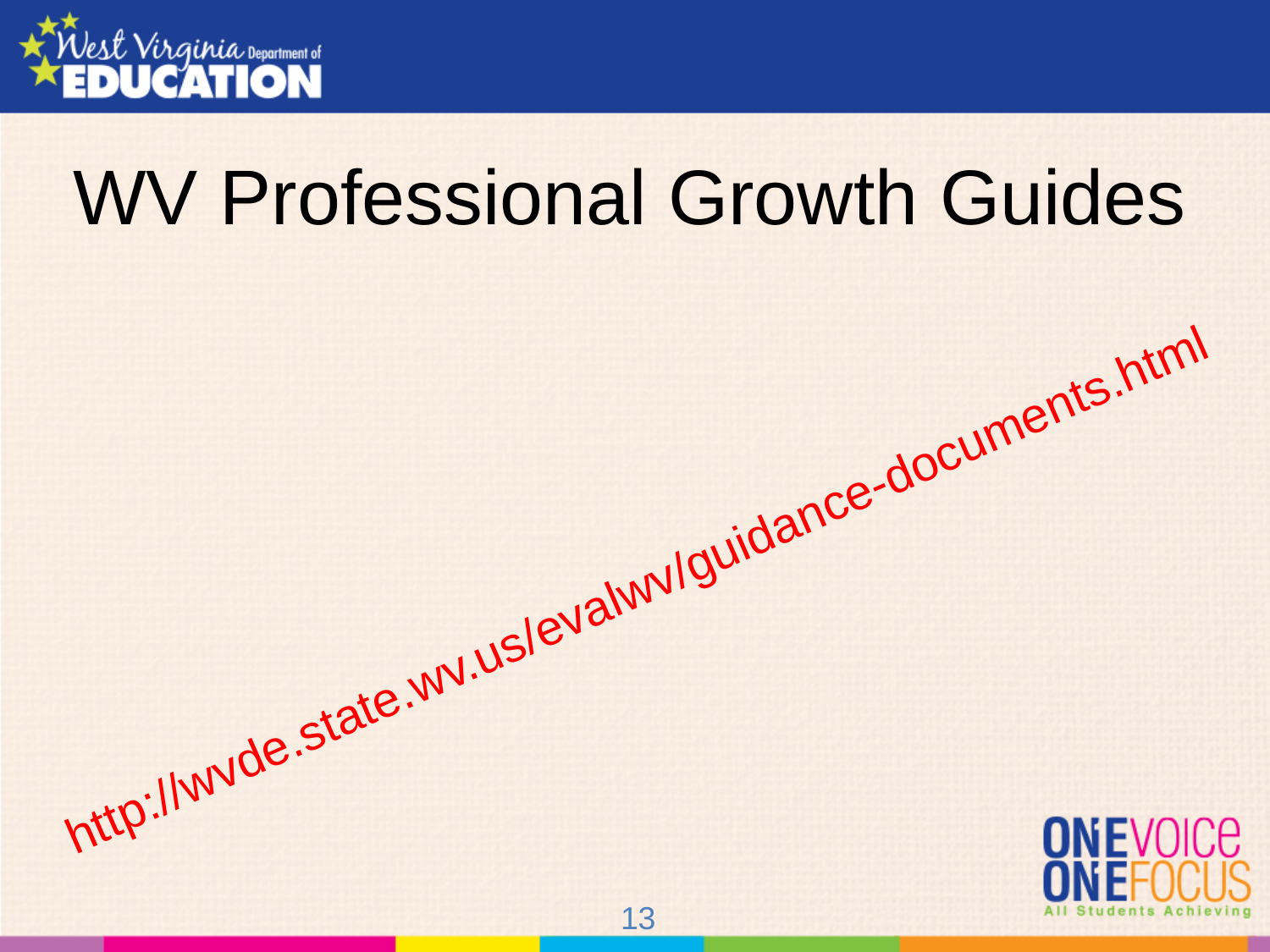

# WV Professional Growth Guides
http://wvde.state.wv.us/evalwv/guidance-documents.html
13